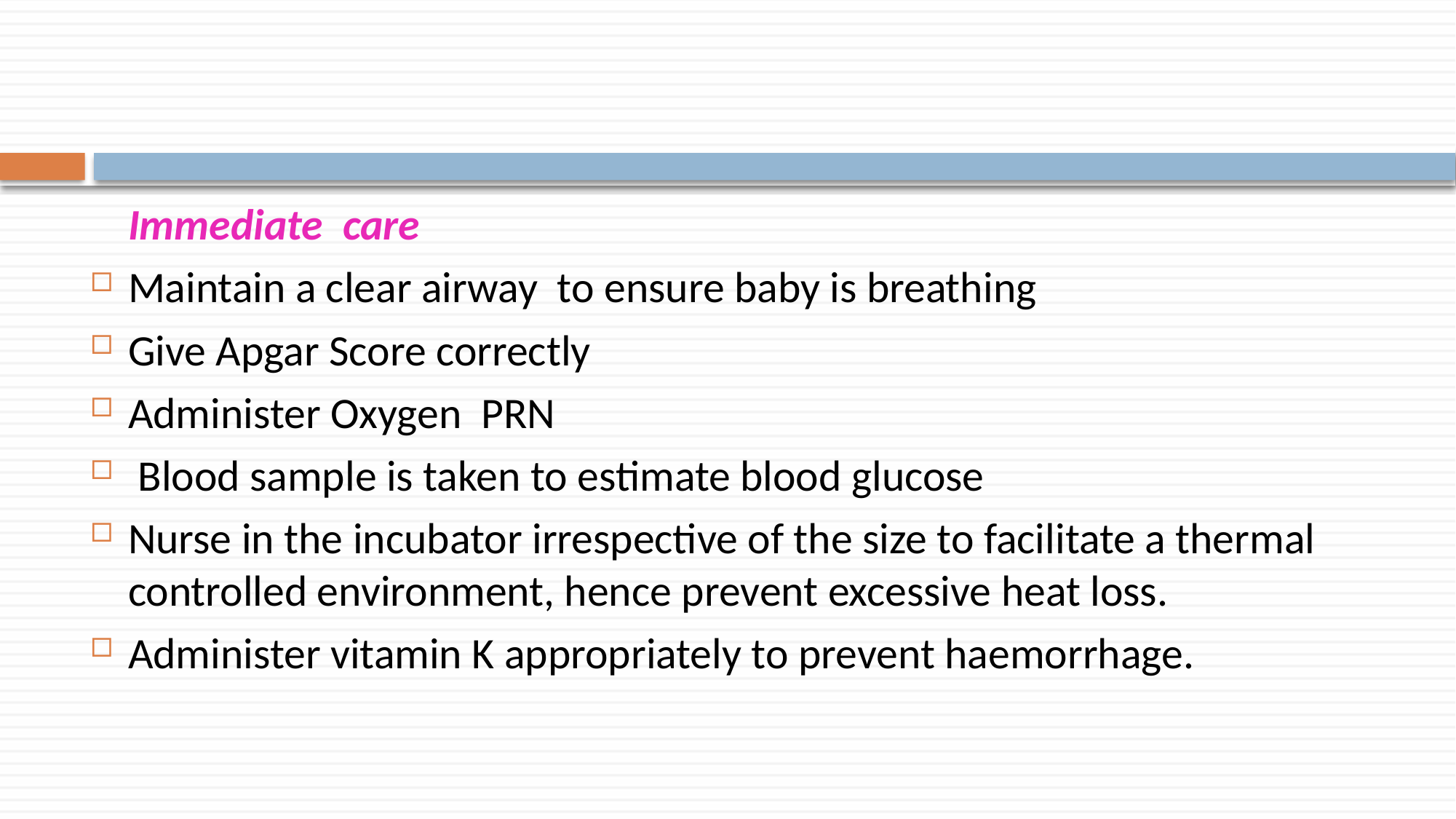

Immediate  care
Maintain a clear airway  to ensure baby is breathing
Give Apgar Score correctly
Administer Oxygen  PRN
 Blood sample is taken to estimate blood glucose
Nurse in the incubator irrespective of the size to facilitate a thermal controlled environment, hence prevent excessive heat loss.
Administer vitamin K appropriately to prevent haemorrhage.